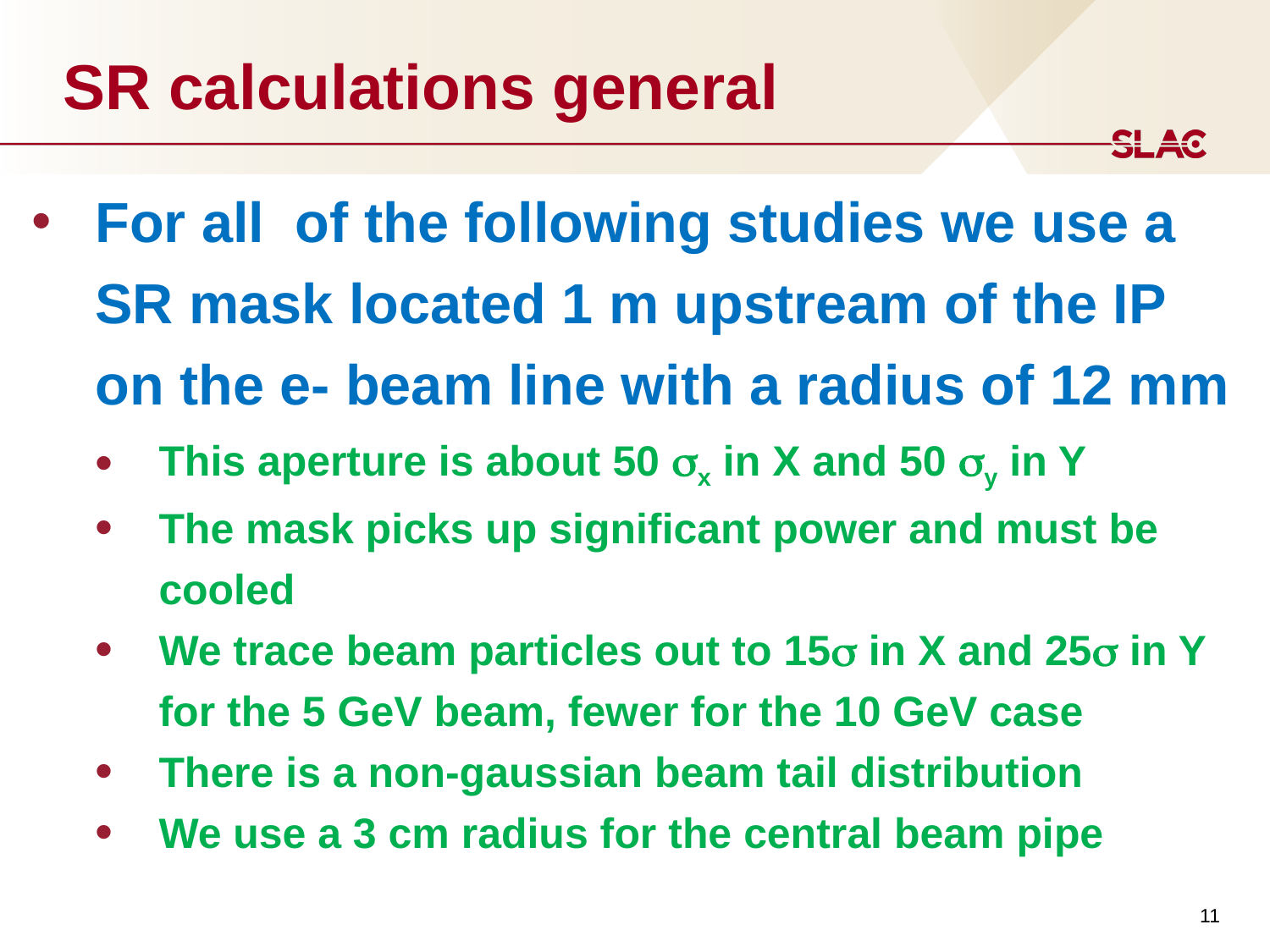

# SR calculations general
For all  of the following studies we use a SR mask located 1 m upstream of the IP on the e- beam line with a radius of 12 mm
This aperture is about 50 σx in X and 50 σy in Y
The mask picks up significant power and must be cooled
We trace beam particles out to 15σ in X and 25σ in Y for the 5 GeV beam, fewer for the 10 GeV case
There is a non-gaussian beam tail distribution
We use a 3 cm radius for the central beam pipe
11